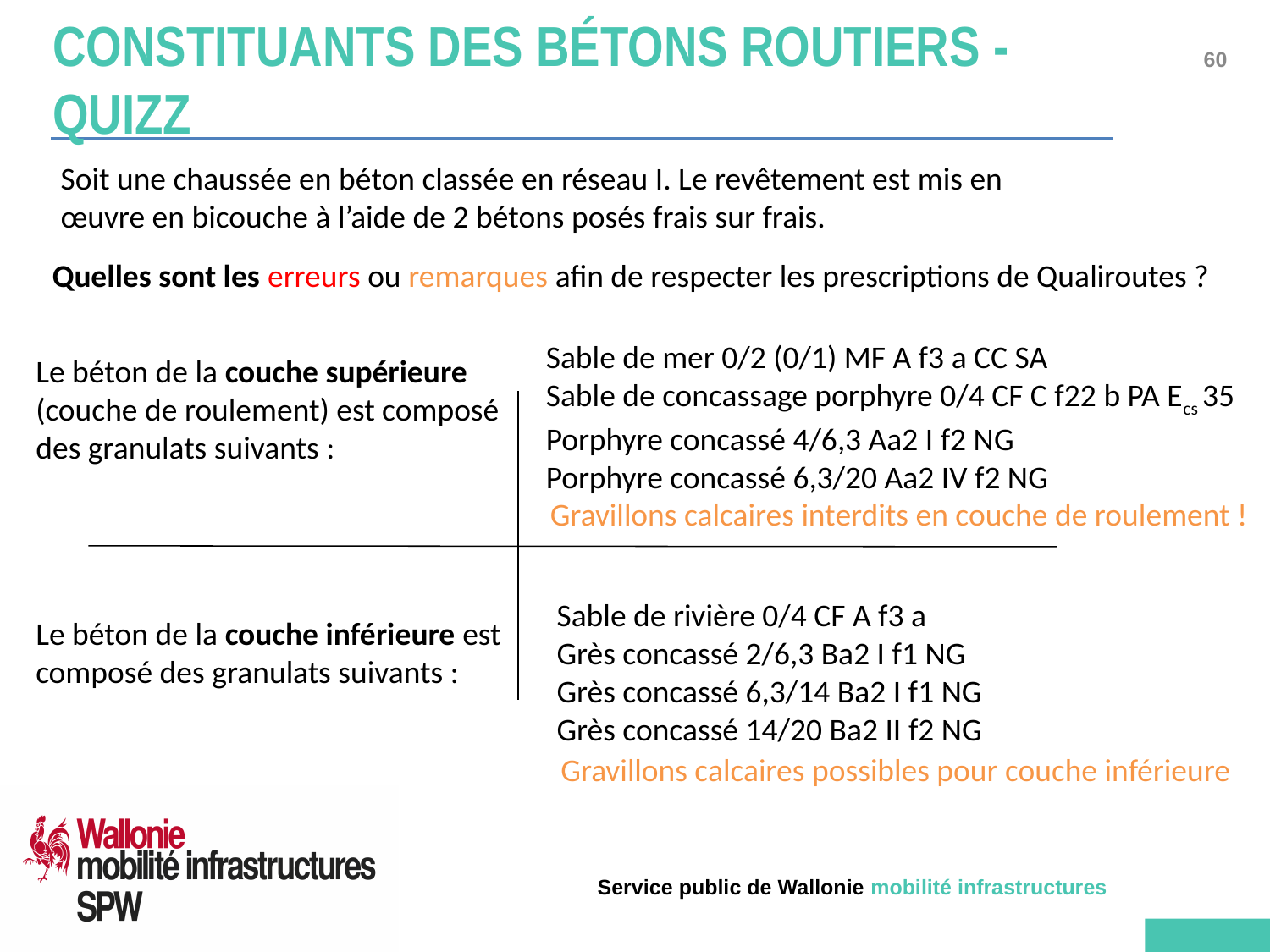

# Constituants des bétons routiers - Quizz
Soit une chaussée en béton classée en réseau I. Le revêtement est mis en œuvre en bicouche à l’aide de 2 bétons posés frais sur frais.
Quelles sont les erreurs ou remarques afin de respecter les prescriptions de Qualiroutes ?
Sable de mer 0/2 (0/1) MF A f3 a CC SA
Sable de concassage porphyre 0/4 CF C f22 b PA Ecs 35
Porphyre concassé 4/6,3 Aa2 I f2 NG
Porphyre concassé 6,3/20 Aa2 IV f2 NG
Sable de mer 0/2 (0/1) MF A f3 a CC SA
Sable de concassage porphyre 0/4 CF C f22 b PA Ecs 35
Porphyre concassé 4/6,3 Aa2 I f2 NG
Porphyre concassé 6,3/20 Aa2 IV f2 NG
Le béton de la couche supérieure (couche de roulement) est composé des granulats suivants :
Gravillons calcaires interdits en couche de roulement !
Sable de rivière 0/4 CF A f3 a
Grès concassé 2/6,3 Ba2 I f1 NG
Grès concassé 6,3/14 Ba2 I f1 NG
Grès concassé 14/20 Ba2 II f2 NG
Sable de rivière 0/4 CF A f3 a
Grès concassé 2/6,3 Ba2 I f1 NG
Grès concassé 6,3/14 Ba2 I f1 NG
Grès concassé 14/20 Ba2 II f2 NG
Le béton de la couche inférieure est composé des granulats suivants :
Gravillons calcaires possibles pour couche inférieure